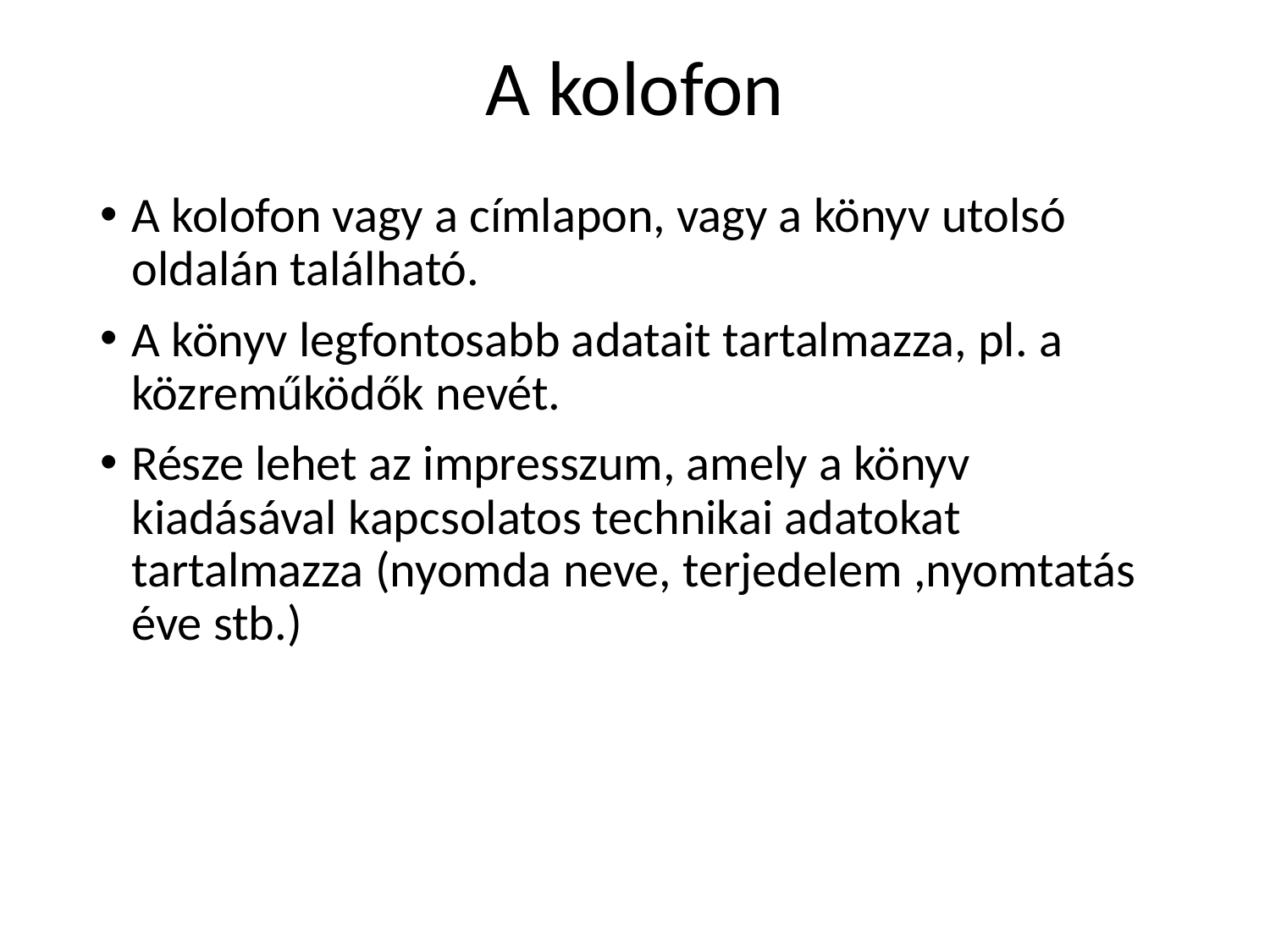

# A kolofon
A kolofon vagy a címlapon, vagy a könyv utolsó oldalán található.
A könyv legfontosabb adatait tartalmazza, pl. a közreműködők nevét.
Része lehet az impresszum, amely a könyv kiadásával kapcsolatos technikai adatokat tartalmazza (nyomda neve, terjedelem ,nyomtatás éve stb.)